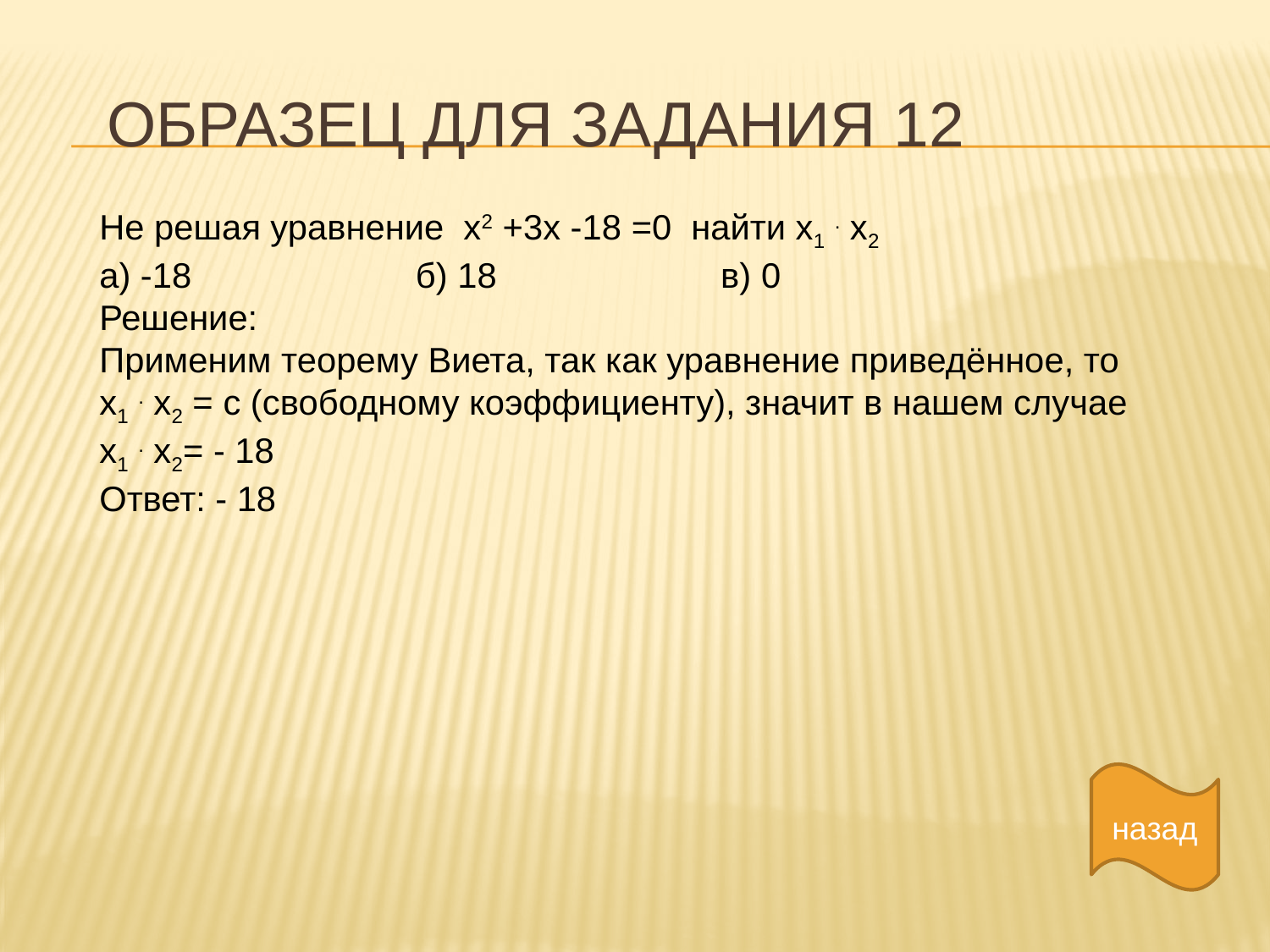

# ОБРАЗЕЦ ДЛЯ ЗАДАНИЯ 12
Не решая уравнение  х2 +3х -18 =0  найти х1 . х2
а) -18                       б) 18                       в) 0
Решение:
Применим теорему Виета, так как уравнение приведённое, то
х1 . х2 = с (свободному коэффициенту), значит в нашем случае
х1 . х2= - 18
Ответ: - 18

назад